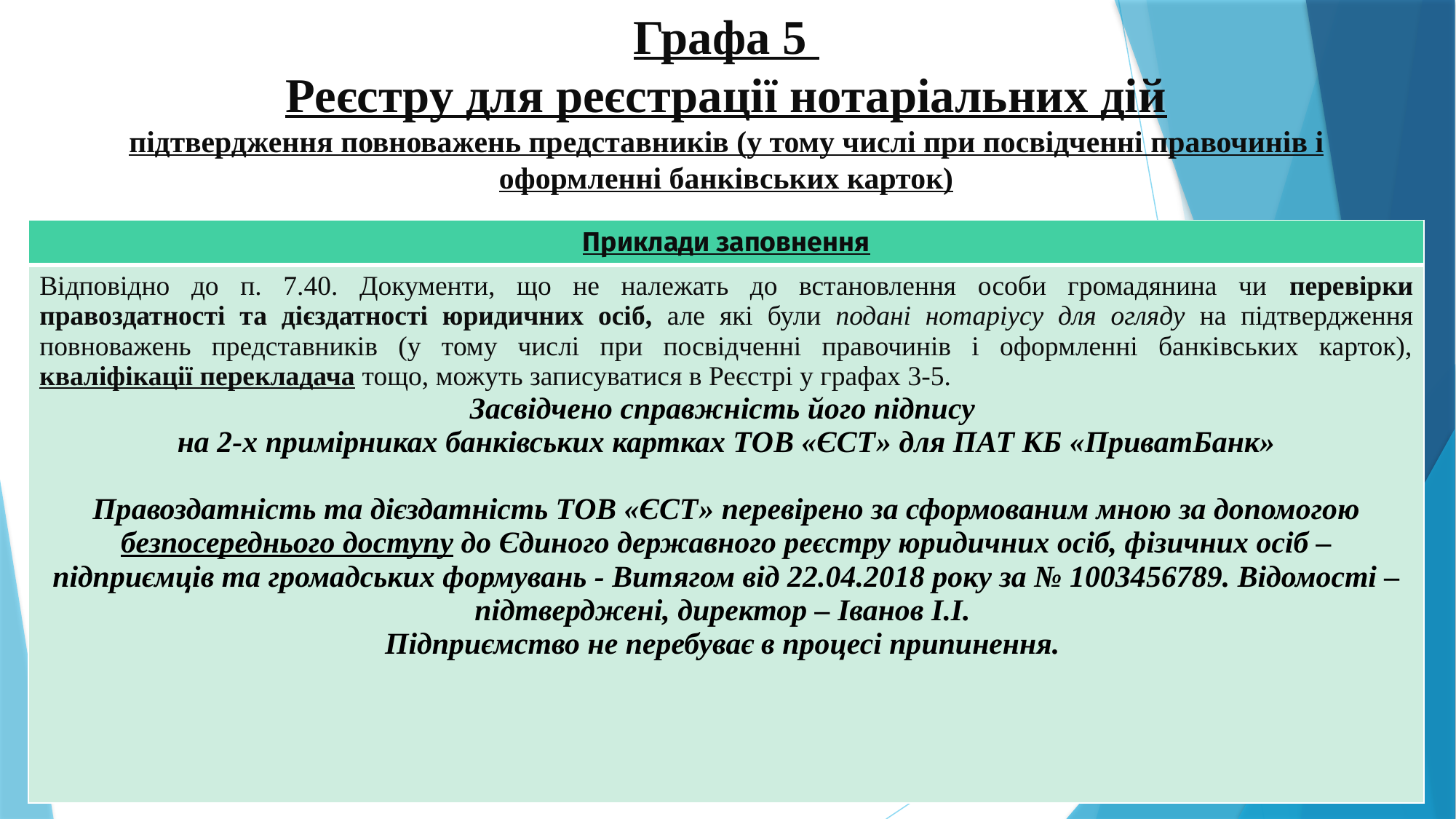

# Графа 5 Реєстру для реєстрації нотаріальних дій підтвердження повноважень представників (у тому числі при посвідченні правочинів і оформленні банківських карток)
| Приклади заповнення |
| --- |
| Відповідно до п. 7.40. Документи, що не належать до встановлення особи громадянина чи перевірки правоздатності та дієздатності юридичних осіб, але які були подані нотаріусу для огляду на підтвердження повноважень представників (у тому числі при посвідченні правочинів і оформленні банківських карток), кваліфікації перекладача тощо, можуть записуватися в Реєстрі у графах 3-5. Засвідчено справжність його підпису на 2-х примірниках банківських картках ТОВ «ЄСТ» для ПАТ КБ «ПриватБанк»   Правоздатність та дієздатність ТОВ «ЄСТ» перевірено за сформованим мною за допомогою безпосереднього доступу до Єдиного державного реєстру юридичних осіб, фізичних осіб – підприємців та громадських формувань - Витягом від 22.04.2018 року за № 1003456789. Відомості – підтверджені, директор – Іванов І.І. Підприємство не перебуває в процесі припинення. |